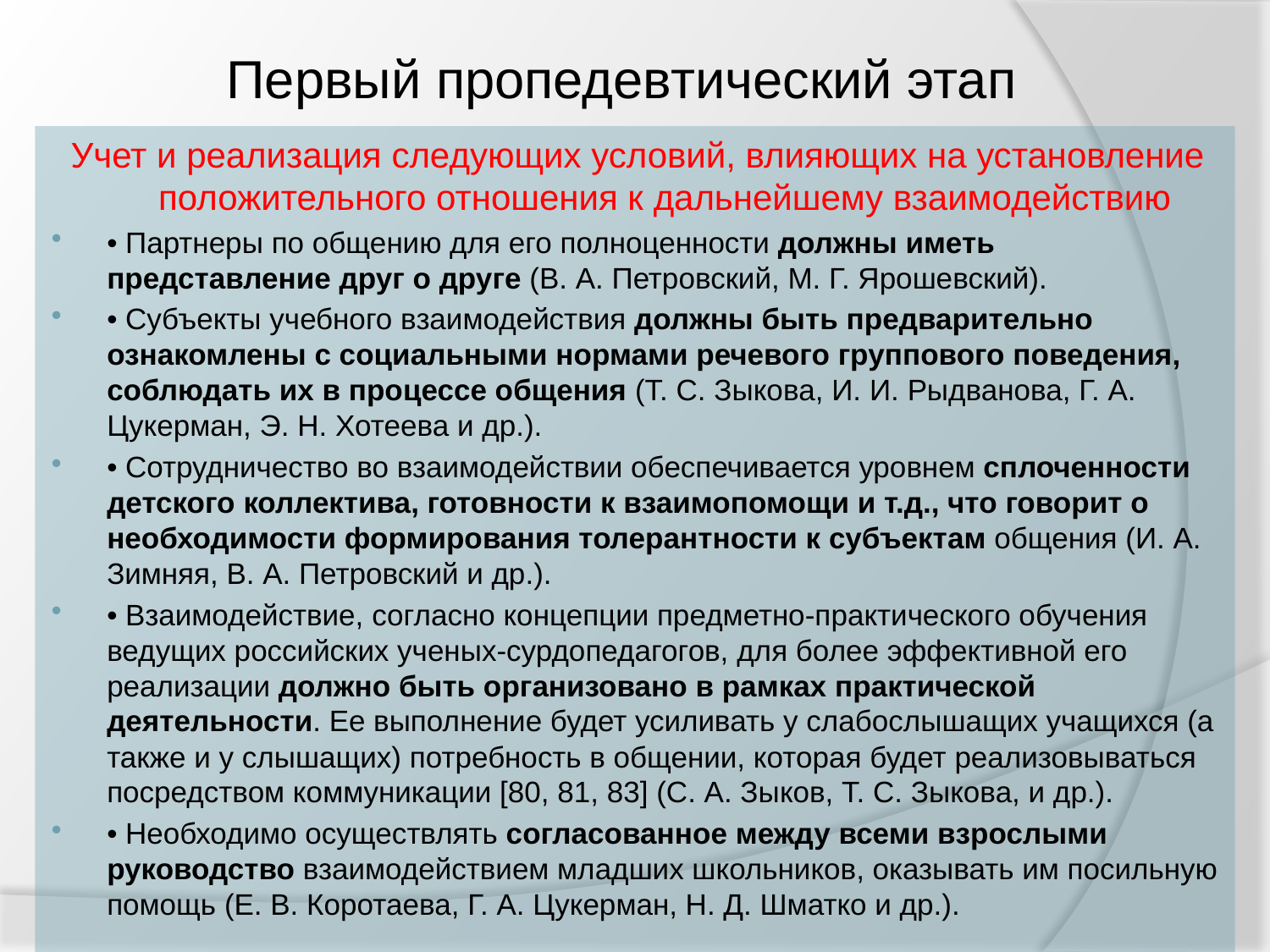

# Первый пропедевтический этап
Учет и реализация следующих условий, влияющих на установление положительного отношения к дальнейшему взаимодействию
• Партнеры по общению для его полноценности должны иметь представление друг о друге (В. А. Петровский, М. Г. Ярошевский).
• Субъекты учебного взаимодействия должны быть предварительно ознакомлены с социальными нормами речевого группового поведения, соблюдать их в процессе общения (Т. С. Зыкова, И. И. Рыдванова, Г. А. Цукерман, Э. Н. Хотеева и др.).
• Сотрудничество во взаимодействии обеспечивается уровнем сплоченности детского коллектива, готовности к взаимопомощи и т.д., что говорит о необходимости формирования толерантности к субъектам общения (И. А. Зимняя, В. А. Петровский и др.).
• Взаимодействие, согласно концепции предметно-практического обучения ведущих российских ученых-сурдопедагогов, для более эффективной его реализации должно быть организовано в рамках практической деятельности. Ее выполнение будет усиливать у слабослышащих учащихся (а также и у слышащих) потребность в общении, которая будет реализовываться посредством коммуникации [80, 81, 83] (С. А. Зыков, Т. С. Зыкова, и др.).
• Необходимо осуществлять согласованное между всеми взрослыми руководство взаимодействием младших школьников, оказывать им посильную помощь (Е. В. Коротаева, Г. А. Цукерман, Н. Д. Шматко и др.).